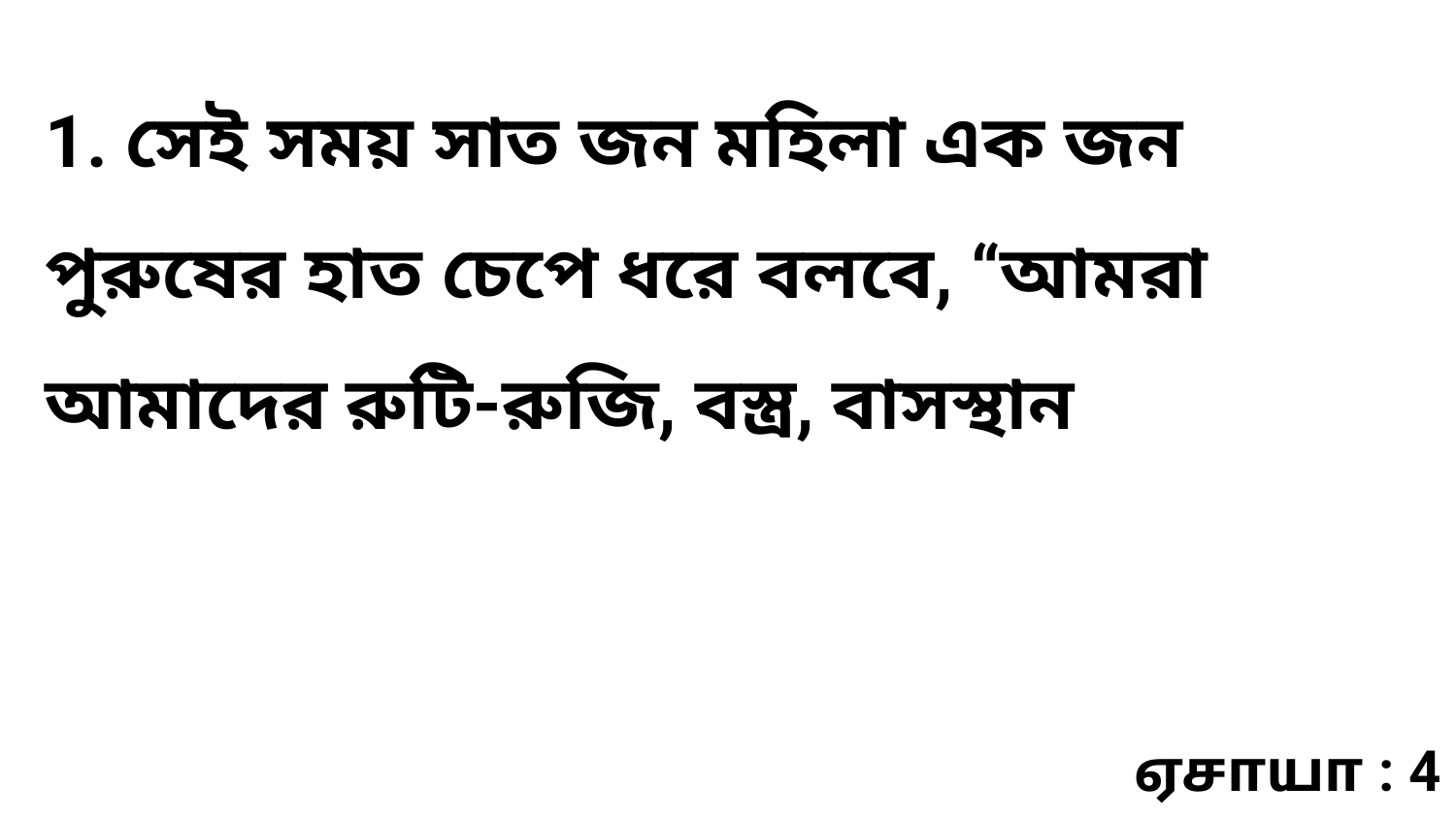

1. সেই সময় সাত জন মহিলা এক জন পুরুষের হাত চেপে ধরে বলবে, “আমরা আমাদের রুটি-রুজি, বস্ত্র, বাসস্থান
ஏசாயா : 4